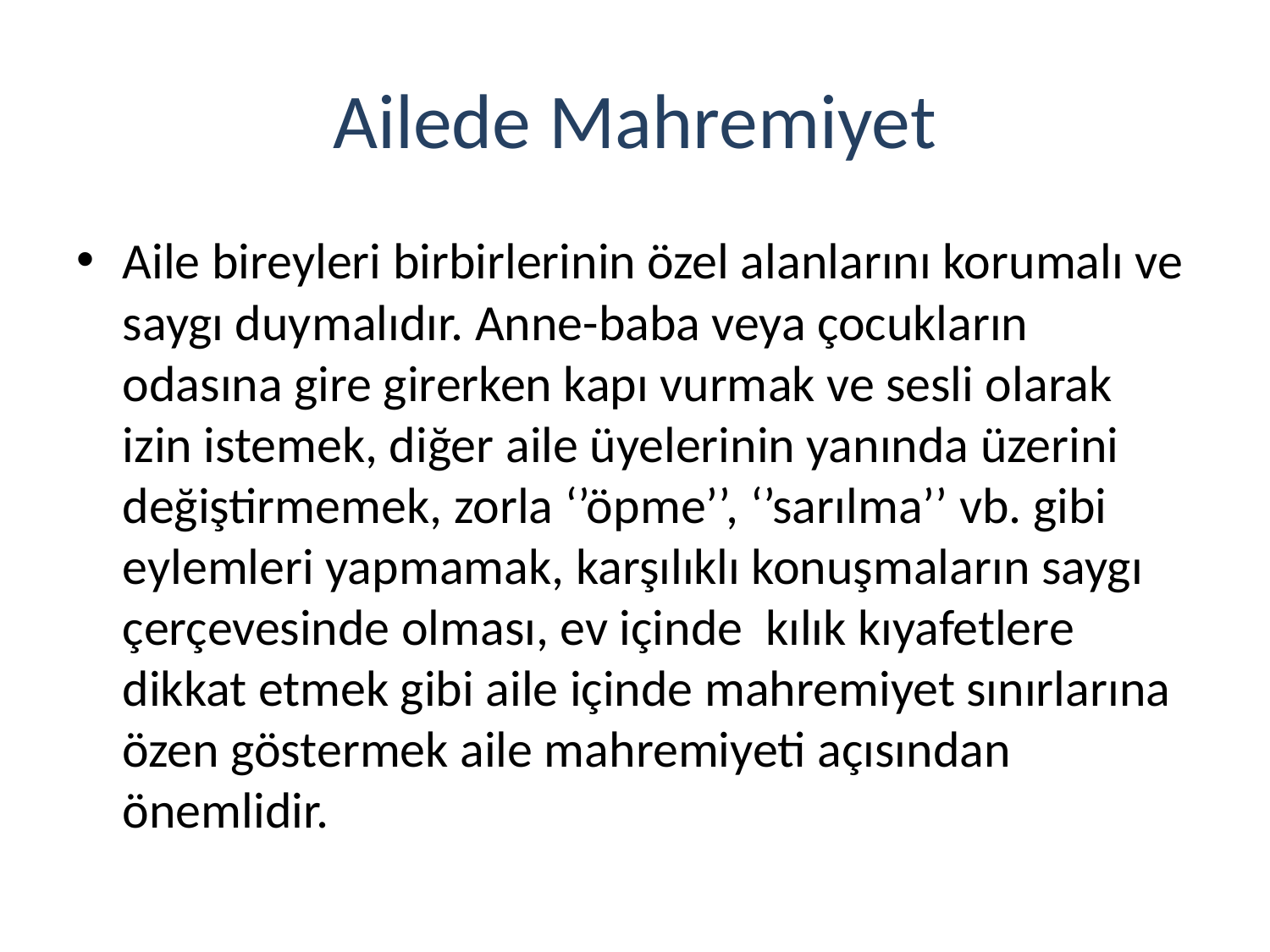

# Ailede Mahremiyet
Aile bireyleri birbirlerinin özel alanlarını korumalı ve saygı duymalıdır. Anne-baba veya çocukların odasına gire girerken kapı vurmak ve sesli olarak izin istemek, diğer aile üyelerinin yanında üzerini değiştirmemek, zorla ‘’öpme’’, ‘’sarılma’’ vb. gibi eylemleri yapmamak, karşılıklı konuşmaların saygı çerçevesinde olması, ev içinde  kılık kıyafetlere dikkat etmek gibi aile içinde mahremiyet sınırlarına özen göstermek aile mahremiyeti açısından önemlidir.